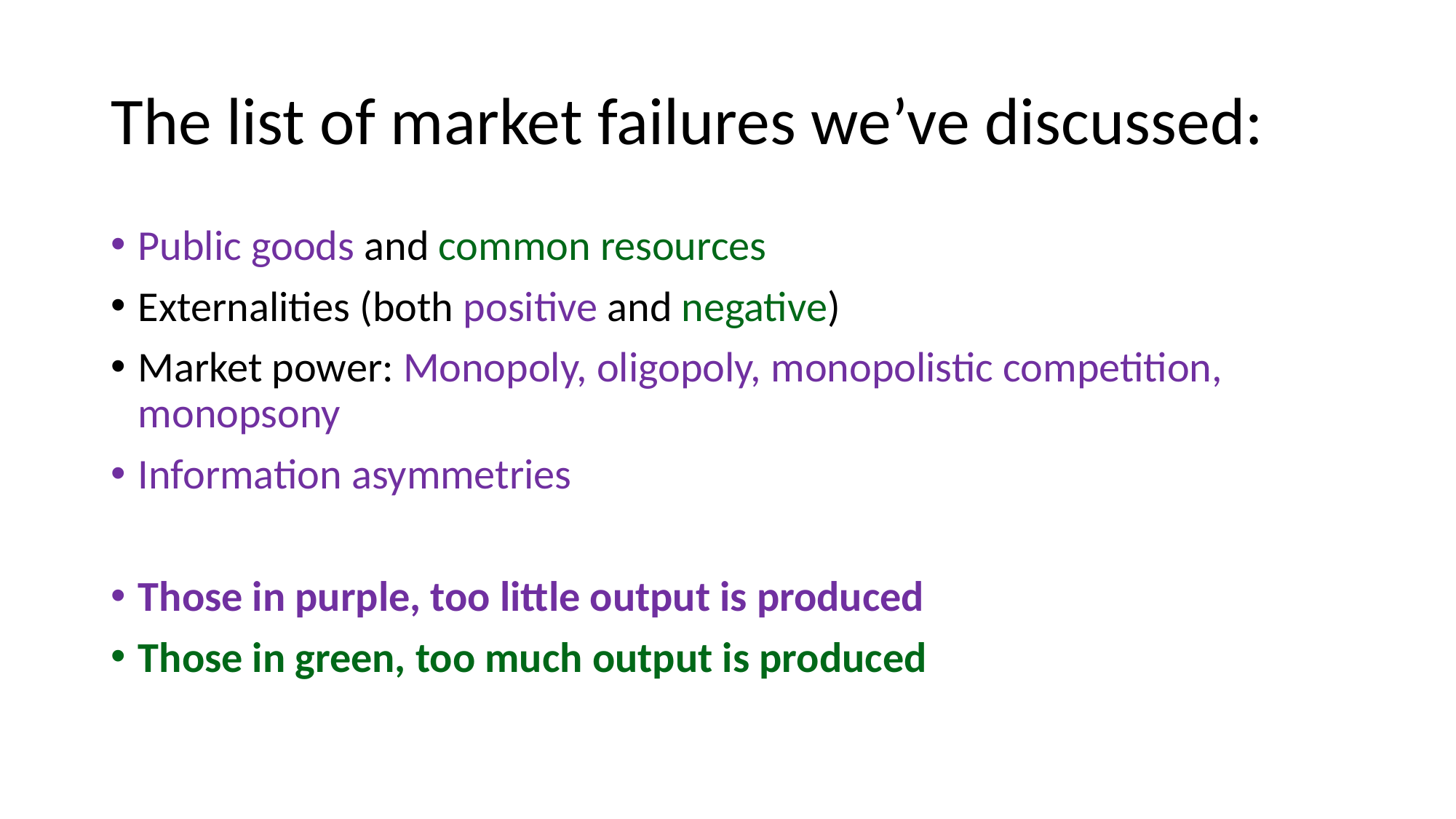

# The list of market failures we’ve discussed:
Public goods and common resources
Externalities (both positive and negative)
Market power: Monopoly, oligopoly, monopolistic competition, monopsony
Information asymmetries

Those in purple, too little output is produced
Those in green, too much output is produced